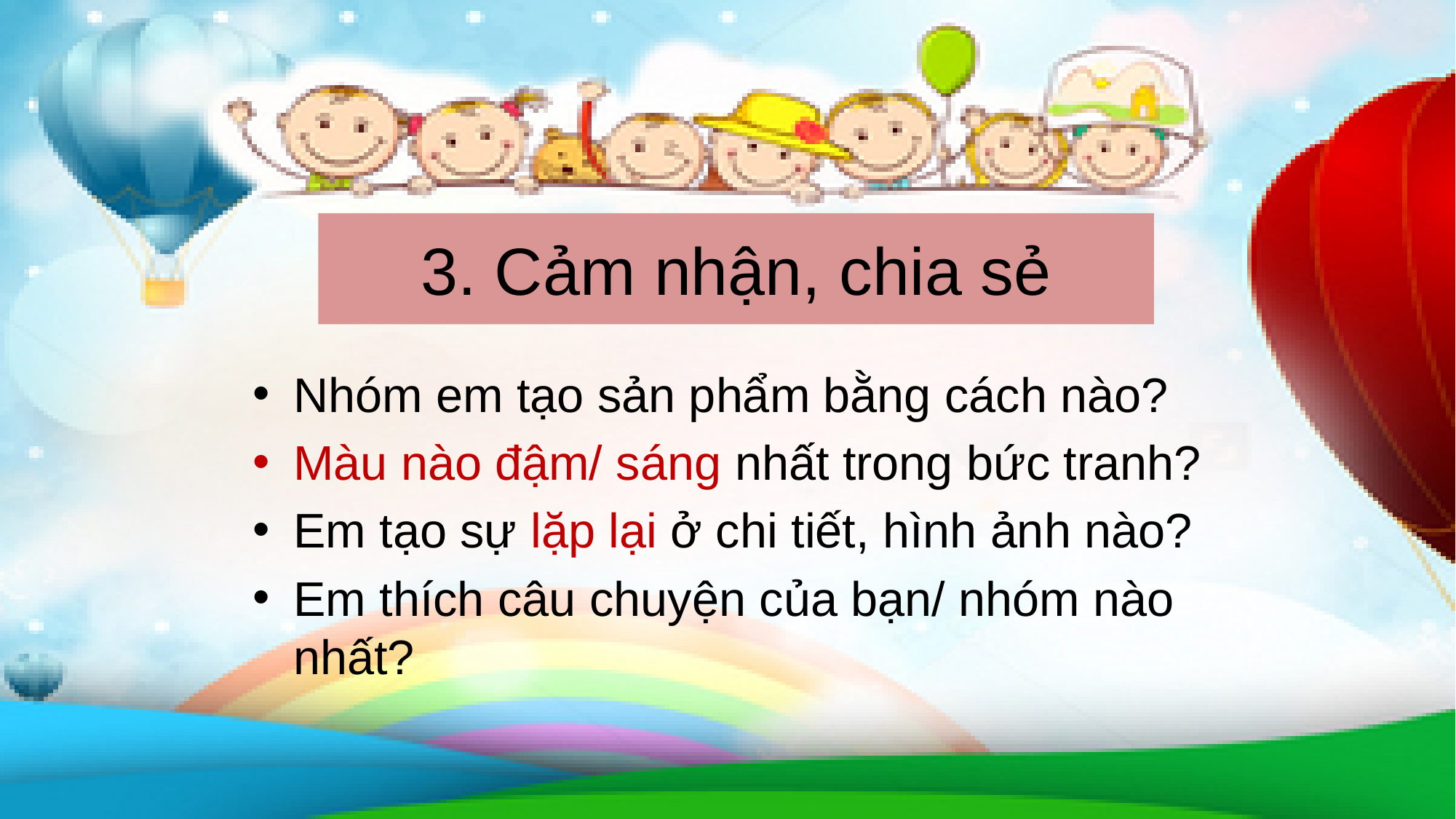

# 3. Cảm nhận, chia sẻ
Nhóm em tạo sản phẩm bằng cách nào?
Màu nào đậm/ sáng nhất trong bức tranh?
Em tạo sự lặp lại ở chi tiết, hình ảnh nào?
Em thích câu chuyện của bạn/ nhóm nào nhất?